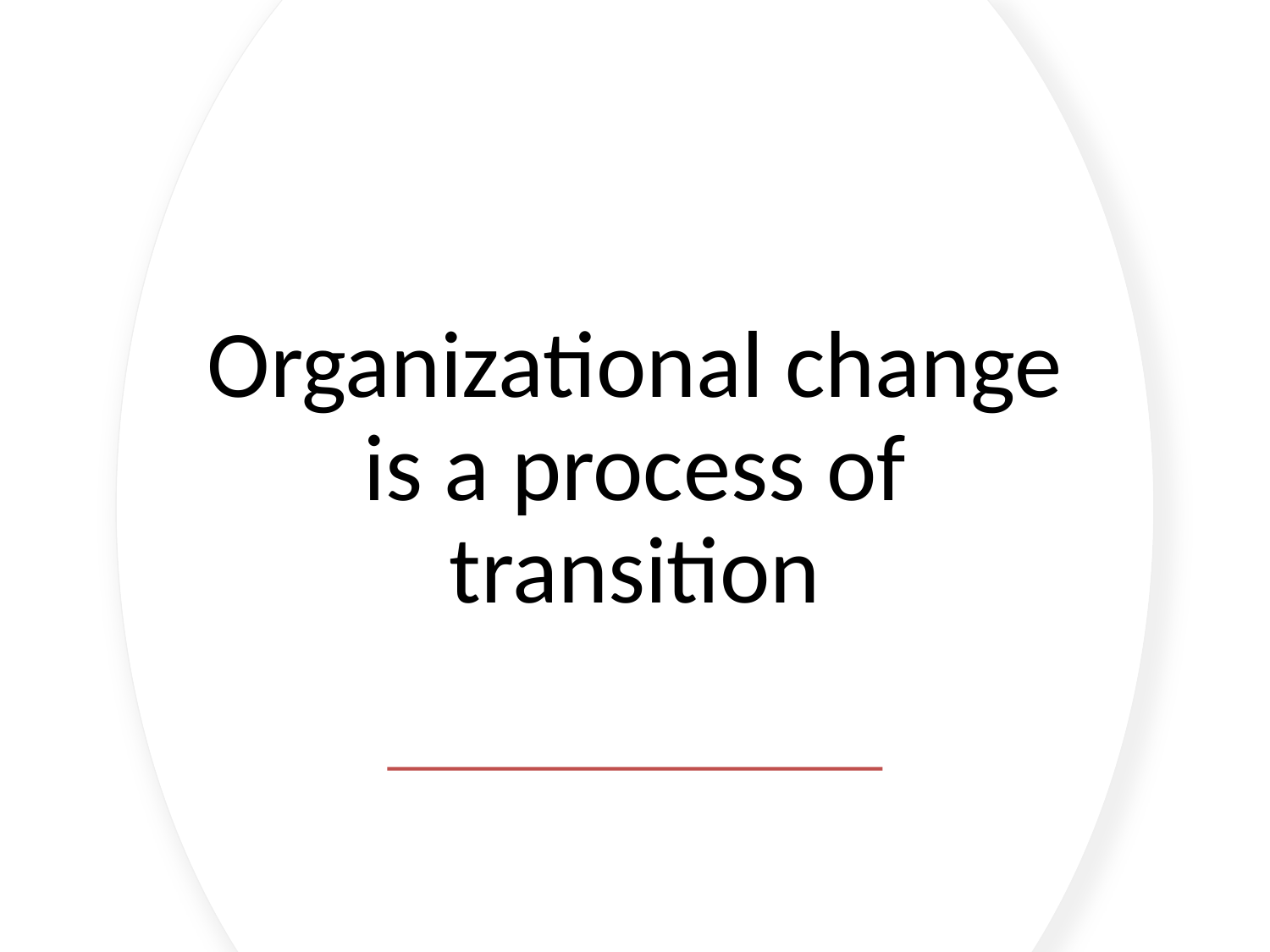

# Organizational change is a process of transition